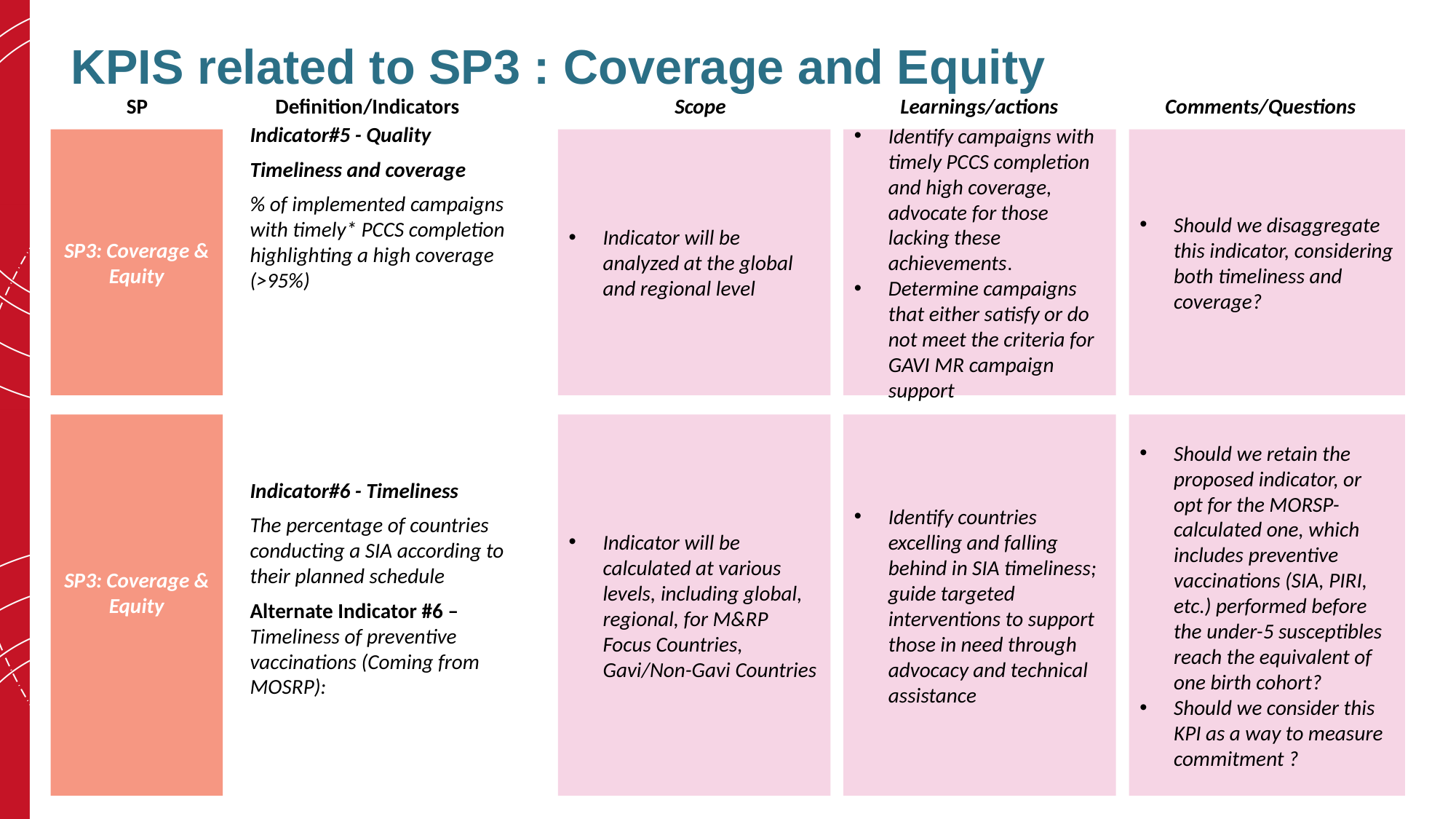

# KPIS related to SP3 : Coverage and Equity
SP
Definition/Indicators
Scope
Learnings/actions
Comments/Questions

SP3: Coverage & Equity
Indicator#5 - Quality
Timeliness and coverage
% of implemented campaigns with timely* PCCS completion highlighting a high coverage (>95%)

Indicator will be analyzed at the global and regional level
Identify campaigns with timely PCCS completion and high coverage, advocate for those lacking these achievements.
Determine campaigns that either satisfy or do not meet the criteria for GAVI MR campaign support
Should we disaggregate this indicator, considering both timeliness and coverage?

SP3: Coverage & Equity

Indicator#6 - Timeliness
The percentage of countries conducting a SIA according to their planned schedule
Alternate Indicator #6 – Timeliness of preventive vaccinations (Coming from MOSRP):

Identify countries excelling and falling behind in SIA timeliness; guide targeted interventions to support those in need through advocacy and technical assistance
Should we retain the proposed indicator, or opt for the MORSP-calculated one, which includes preventive vaccinations (SIA, PIRI, etc.) performed before the under-5 susceptibles reach the equivalent of one birth cohort?
Should we consider this KPI as a way to measure commitment ?
Indicator will be calculated at various levels, including global, regional, for M&RP Focus Countries, Gavi/Non-Gavi Countries